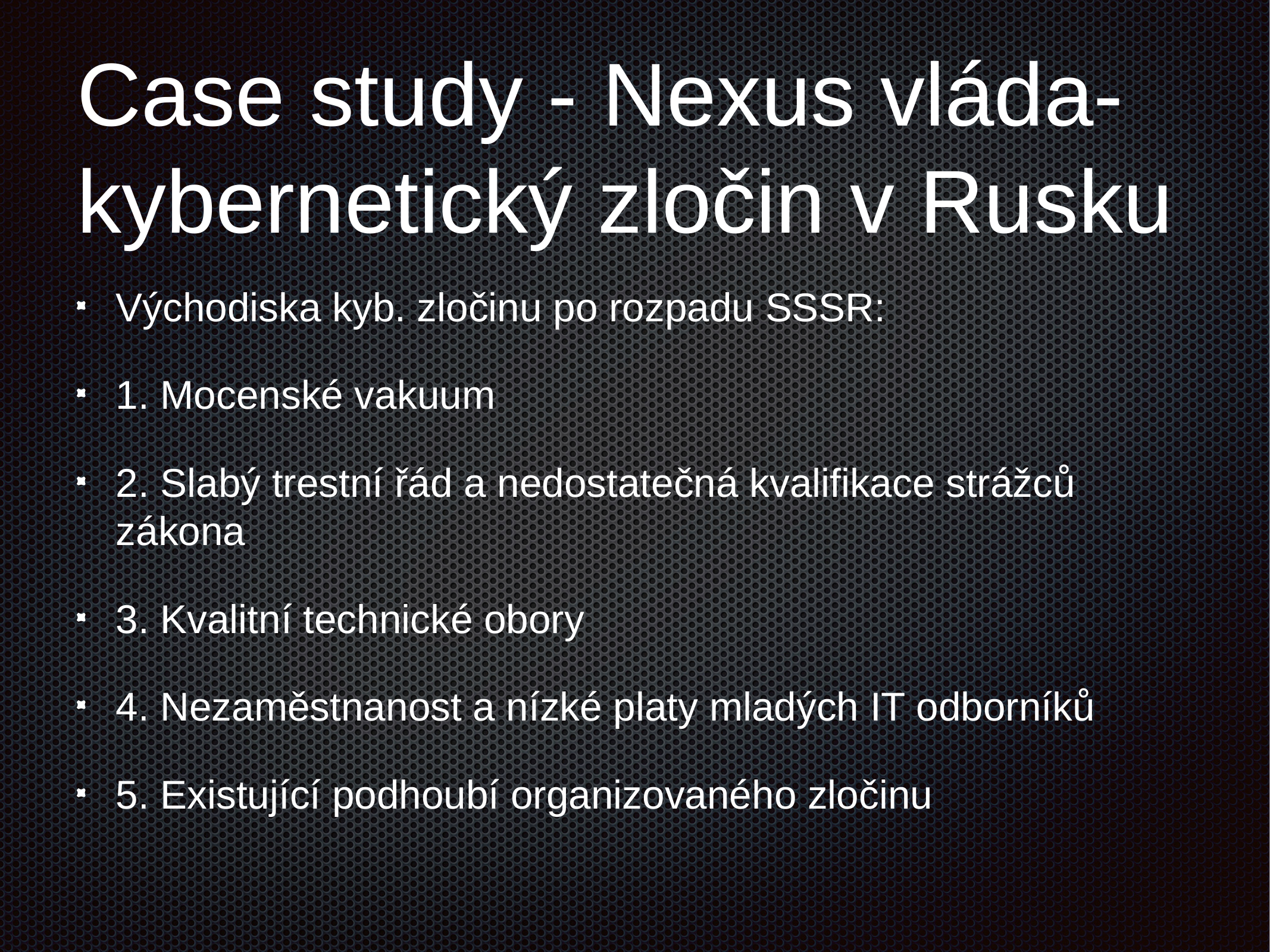

# Case study - Nexus vláda-kybernetický zločin v Rusku
Východiska kyb. zločinu po rozpadu SSSR:
1. Mocenské vakuum
2. Slabý trestní řád a nedostatečná kvalifikace strážců zákona
3. Kvalitní technické obory
4. Nezaměstnanost a nízké platy mladých IT odborníků
5. Existující podhoubí organizovaného zločinu